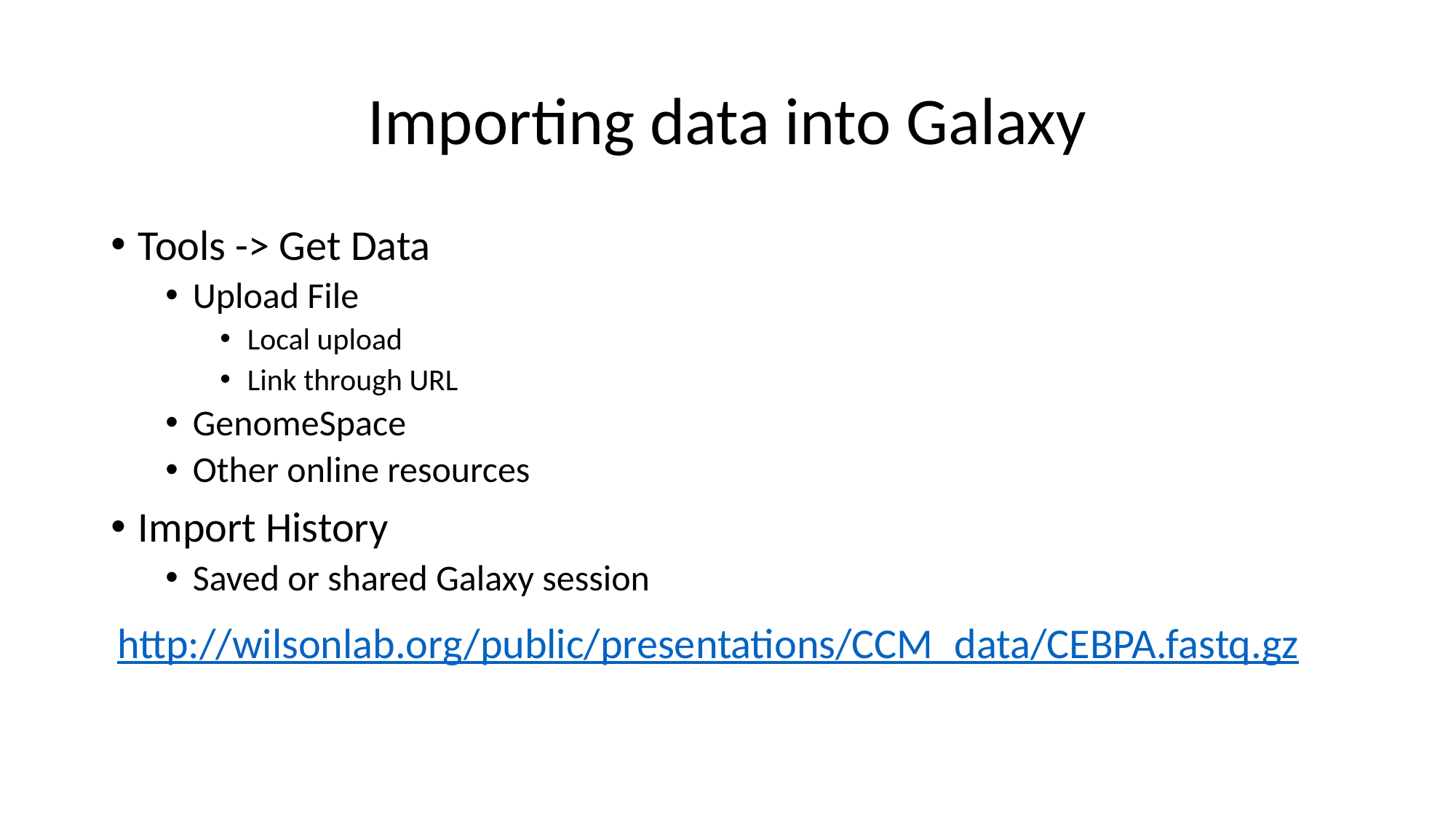

# Importing data into Galaxy
Tools -> Get Data
Upload File
Local upload
Link through URL
GenomeSpace
Other online resources
Import History
Saved or shared Galaxy session

http://wilsonlab.org/public/presentations/CCM_data/CEBPA.fastq.gz